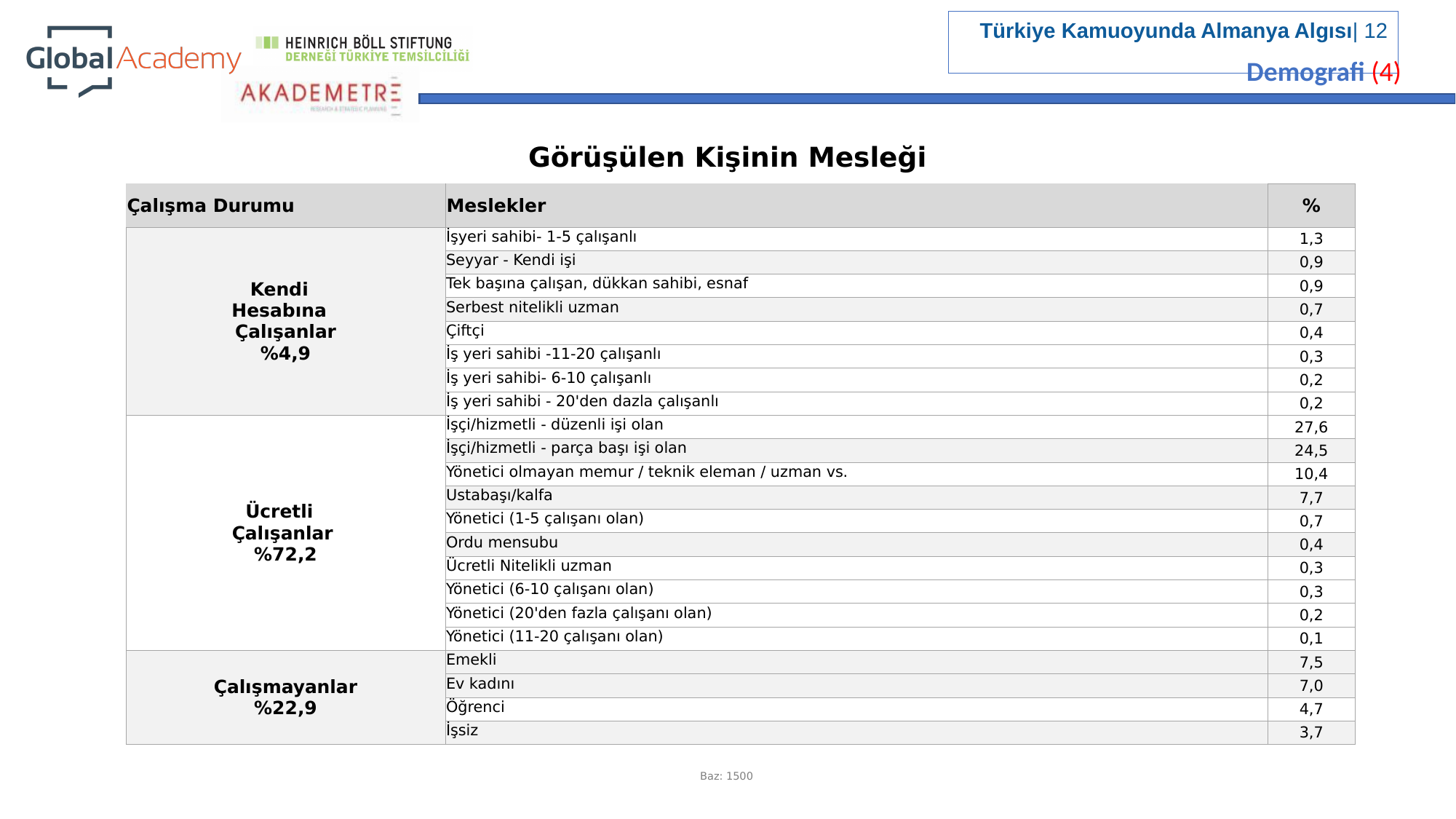

Demografi (4)
Görüşülen Kişinin Mesleği
| Çalışma Durumu | Meslekler | % |
| --- | --- | --- |
| Kendi Hesabına Çalışanlar %4,9 | İşyeri sahibi- 1-5 çalışanlı | 1,3 |
|  | Seyyar - Kendi işi | 0,9 |
|  | Tek başına çalışan, dükkan sahibi, esnaf | 0,9 |
|  | Serbest nitelikli uzman | 0,7 |
|  | Çiftçi | 0,4 |
|  | İş yeri sahibi -11-20 çalışanlı | 0,3 |
|  | İş yeri sahibi- 6-10 çalışanlı | 0,2 |
|  | İş yeri sahibi - 20'den dazla çalışanlı | 0,2 |
| Ücretli Çalışanlar %72,2 | İşçi/hizmetli - düzenli işi olan | 27,6 |
|  | İşçi/hizmetli - parça başı işi olan | 24,5 |
|  | Yönetici olmayan memur / teknik eleman / uzman vs. | 10,4 |
|  | Ustabaşı/kalfa | 7,7 |
|  | Yönetici (1-5 çalışanı olan) | 0,7 |
|  | Ordu mensubu | 0,4 |
|  | Ücretli Nitelikli uzman | 0,3 |
|  | Yönetici (6-10 çalışanı olan) | 0,3 |
|  | Yönetici (20'den fazla çalışanı olan) | 0,2 |
|  | Yönetici (11-20 çalışanı olan) | 0,1 |
| Çalışmayanlar %22,9 | Emekli | 7,5 |
|  | Ev kadını | 7,0 |
|  | Öğrenci | 4,7 |
|  | İşsiz | 3,7 |
Baz: 1500